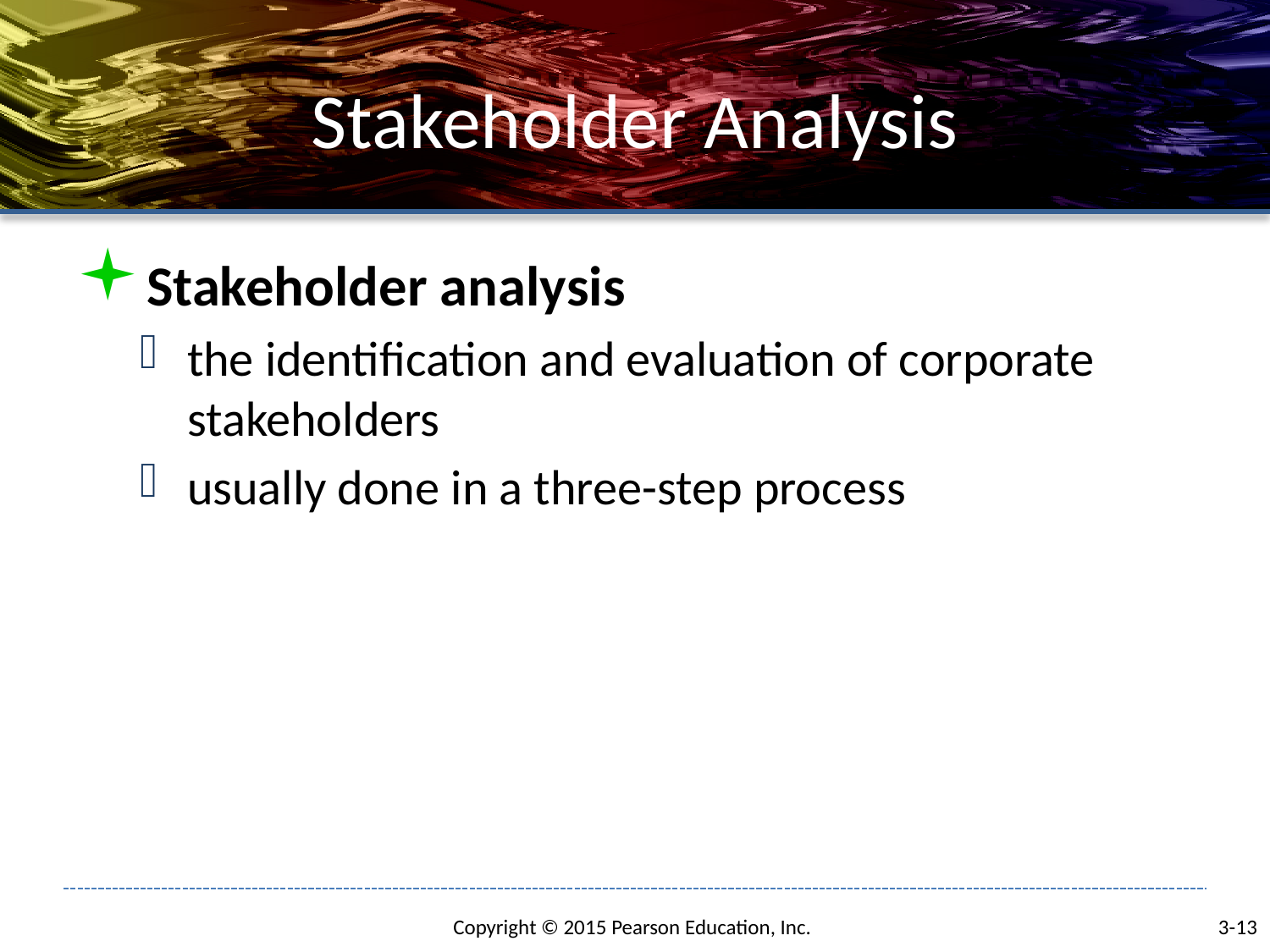

# Stakeholder Analysis
Stakeholder analysis
the identification and evaluation of corporate stakeholders
usually done in a three-step process
3-13
Copyright © 2015 Pearson Education, Inc.